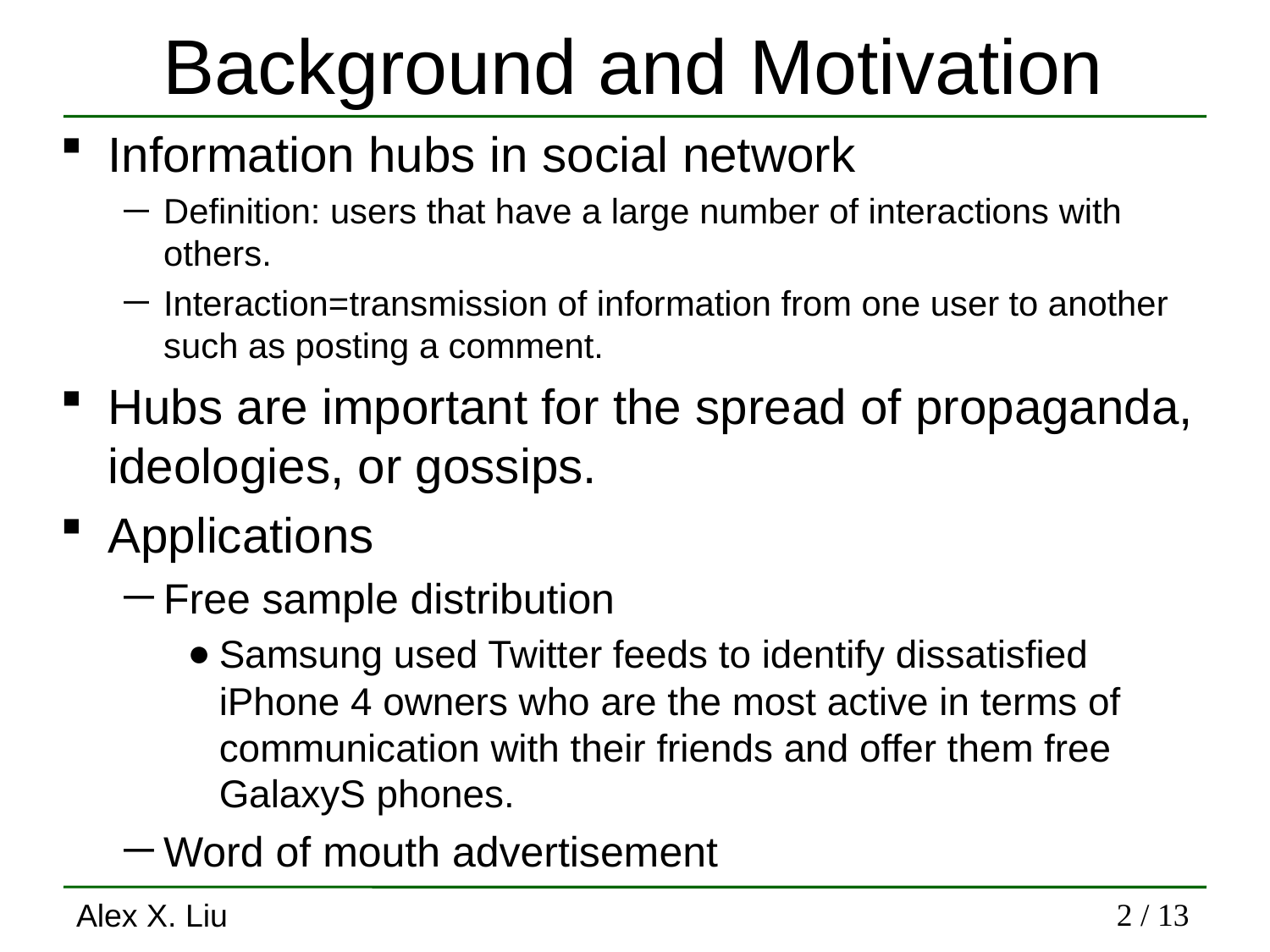

# Background and Motivation
Information hubs in social network
Definition: users that have a large number of interactions with others.
Interaction=transmission of information from one user to another such as posting a comment.
Hubs are important for the spread of propaganda, ideologies, or gossips.
Applications
Free sample distribution
Samsung used Twitter feeds to identify dissatisfied iPhone 4 owners who are the most active in terms of communication with their friends and offer them free GalaxyS phones.
Word of mouth advertisement
Alex X. Liu